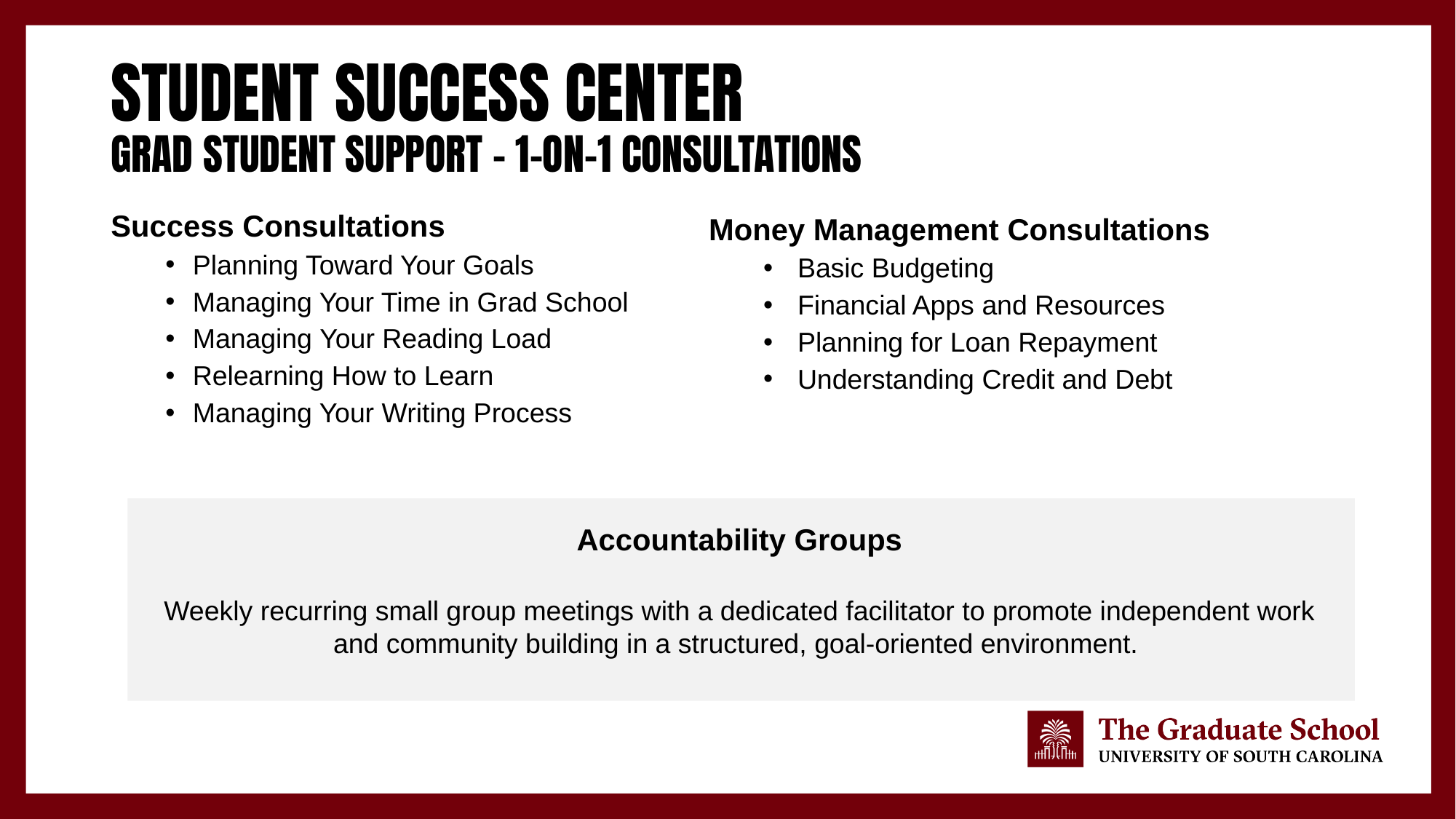

# Student Success Center Grad Student Support – 1-on-1 Consultations
Money Management Consultations
Basic Budgeting
Financial Apps and Resources
Planning for Loan Repayment
Understanding Credit and Debt
Success Consultations
Planning Toward Your Goals
Managing Your Time in Grad School
Managing Your Reading Load
Relearning How to Learn
Managing Your Writing Process

Accountability Groups

Weekly recurring small group meetings with a dedicated facilitator to promote independent work and community building in a structured, goal-oriented environment.